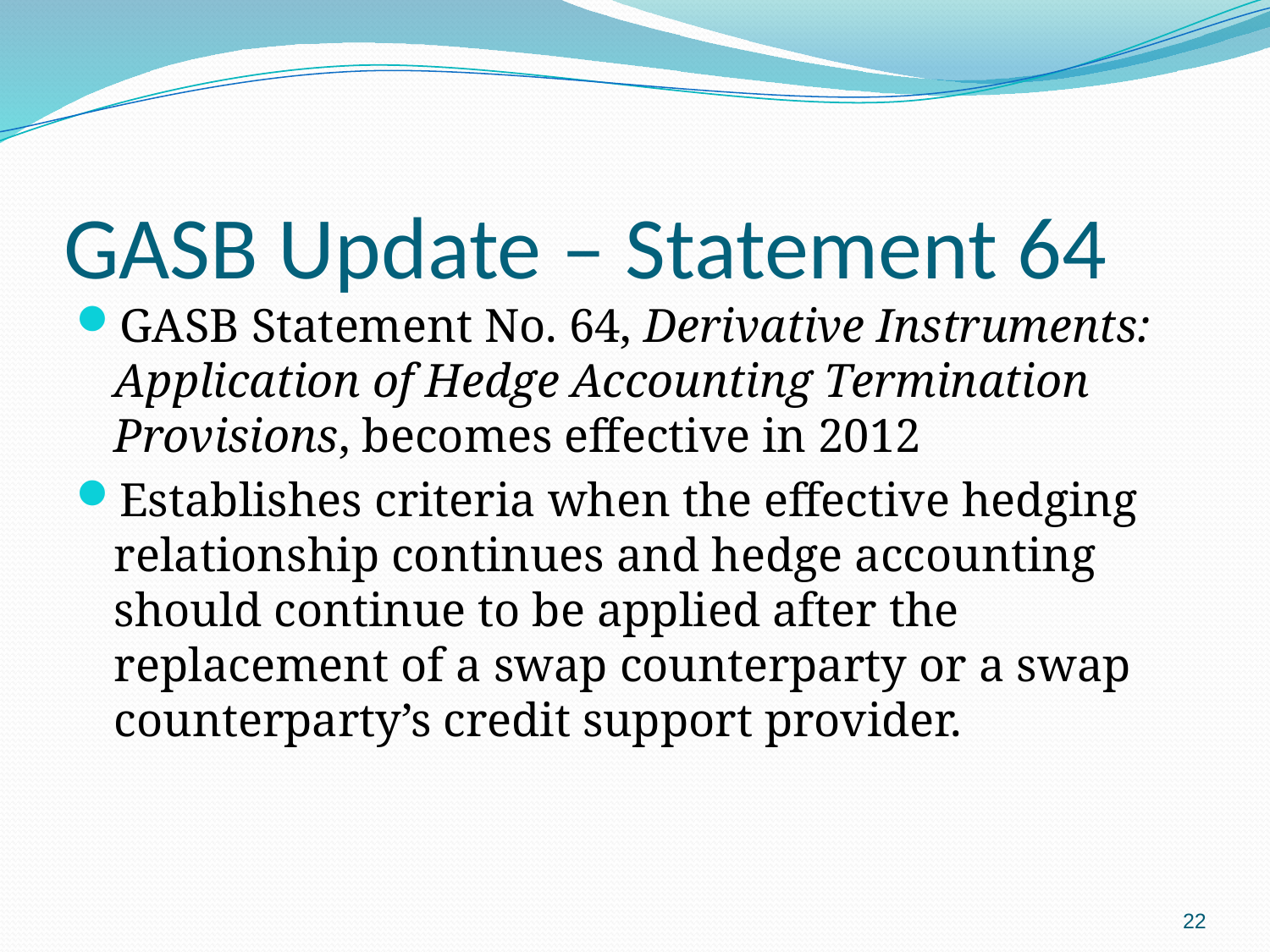

# GASB Update – Statement 64
GASB Statement No. 64, Derivative Instruments: Application of Hedge Accounting Termination Provisions, becomes effective in 2012
Establishes criteria when the effective hedging relationship continues and hedge accounting should continue to be applied after the replacement of a swap counterparty or a swap counterparty’s credit support provider.
22